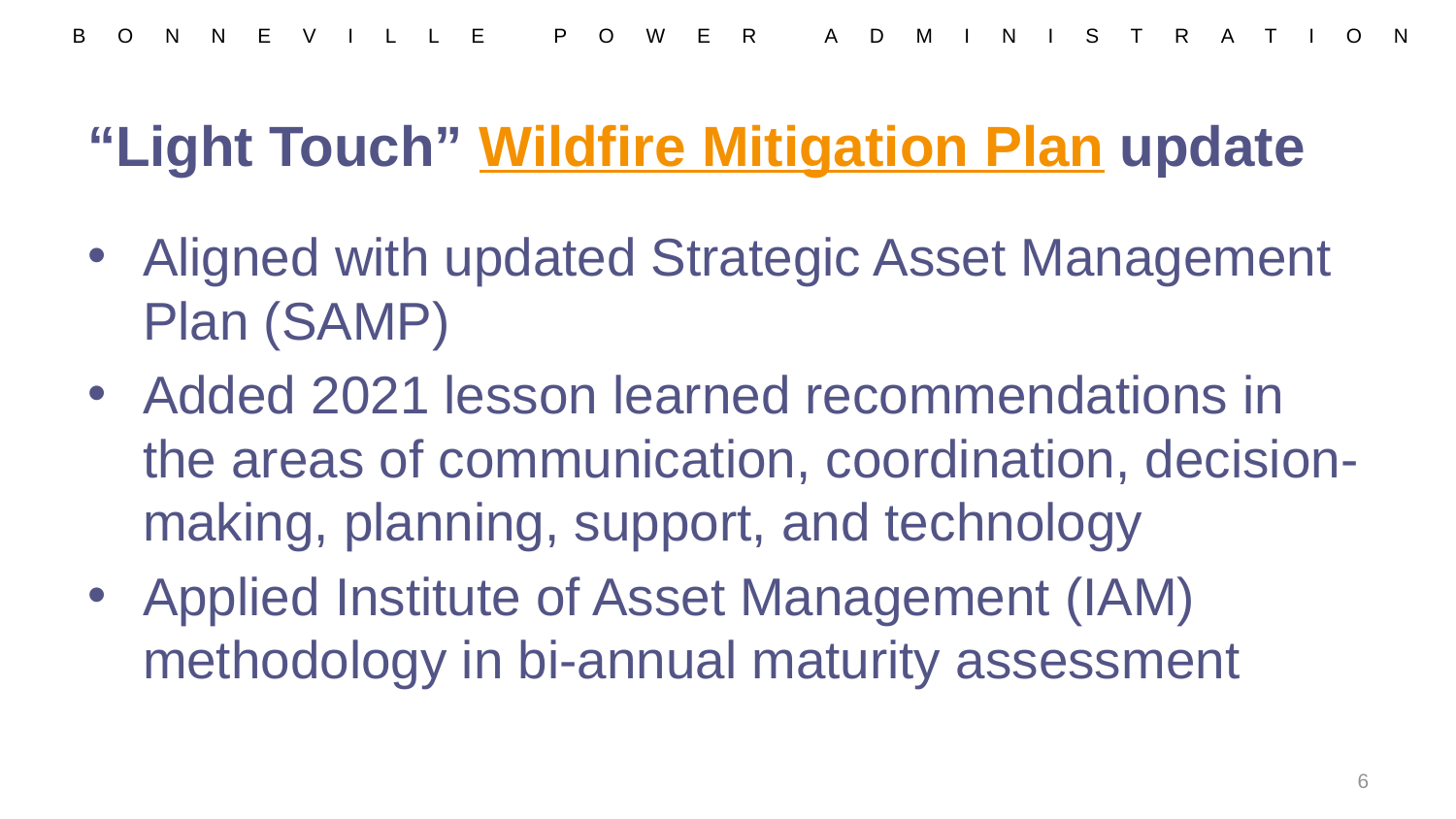

# “Light Touch” Wildfire Mitigation Plan update
Aligned with updated Strategic Asset Management Plan (SAMP)
Added 2021 lesson learned recommendations in the areas of communication, coordination, decision-making, planning, support, and technology
Applied Institute of Asset Management (IAM) methodology in bi-annual maturity assessment
6